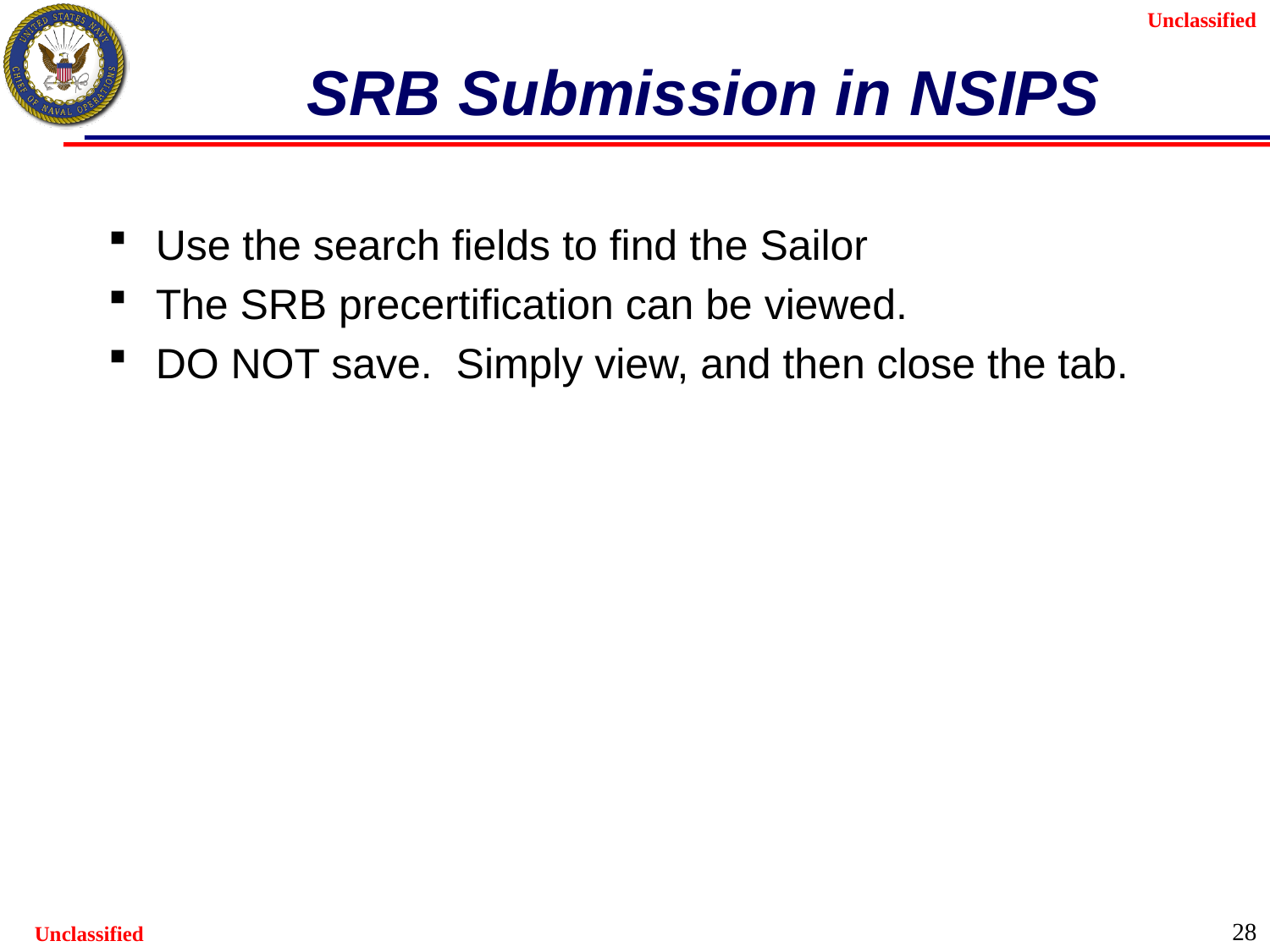

# SRB Submission in NSIPS
Use the search fields to find the Sailor
The SRB precertification can be viewed.
DO NOT save.  Simply view, and then close the tab.
28